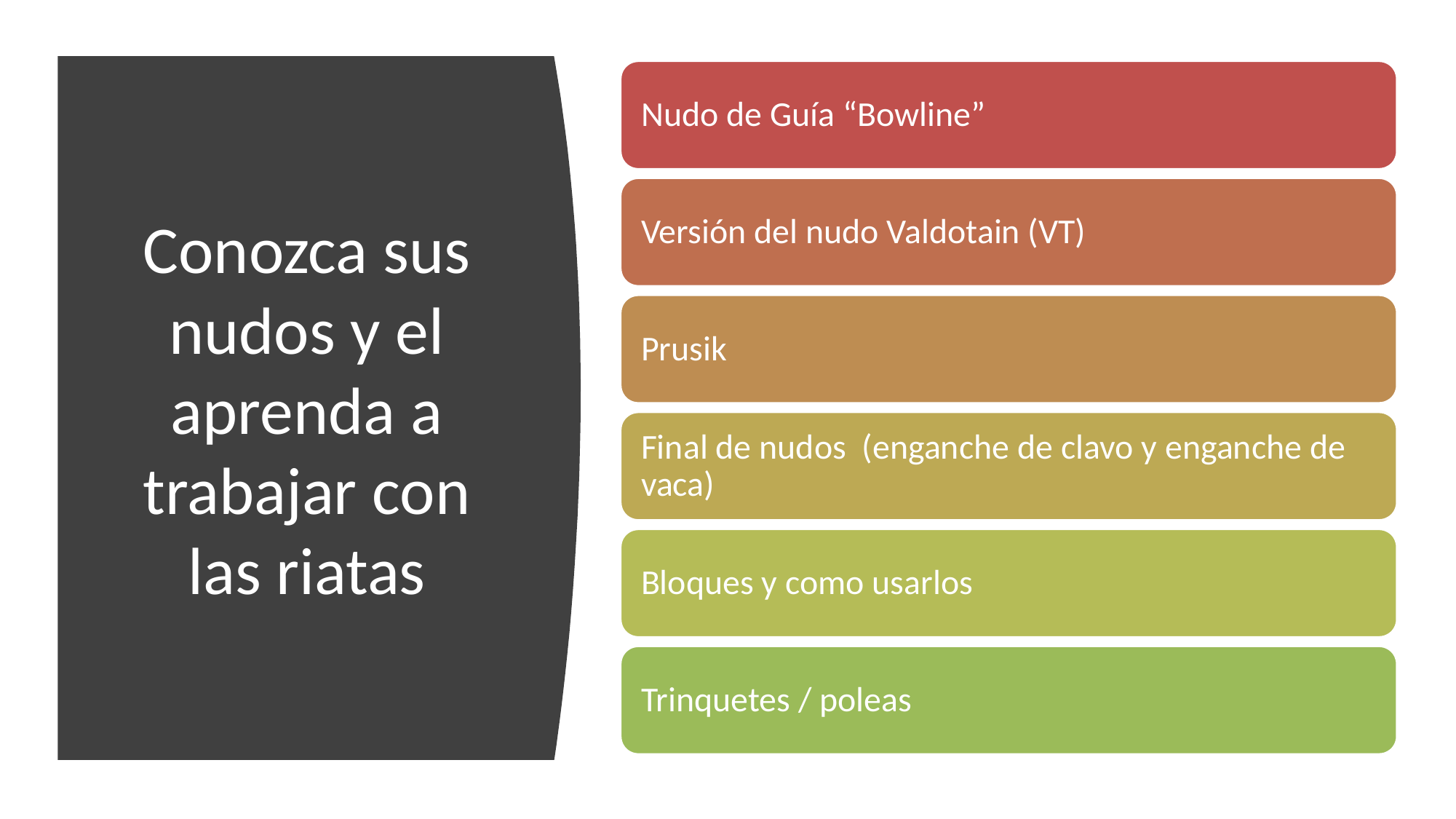

Nudo de Guía “Bowline”
Versión del nudo Valdotain (VT)
Prusik
Final de nudos  (enganche de clavo y enganche de vaca)
Bloques y como usarlos
Trinquetes / poleas

# Conozca sus nudos y el aprenda a trabajar con las riatas